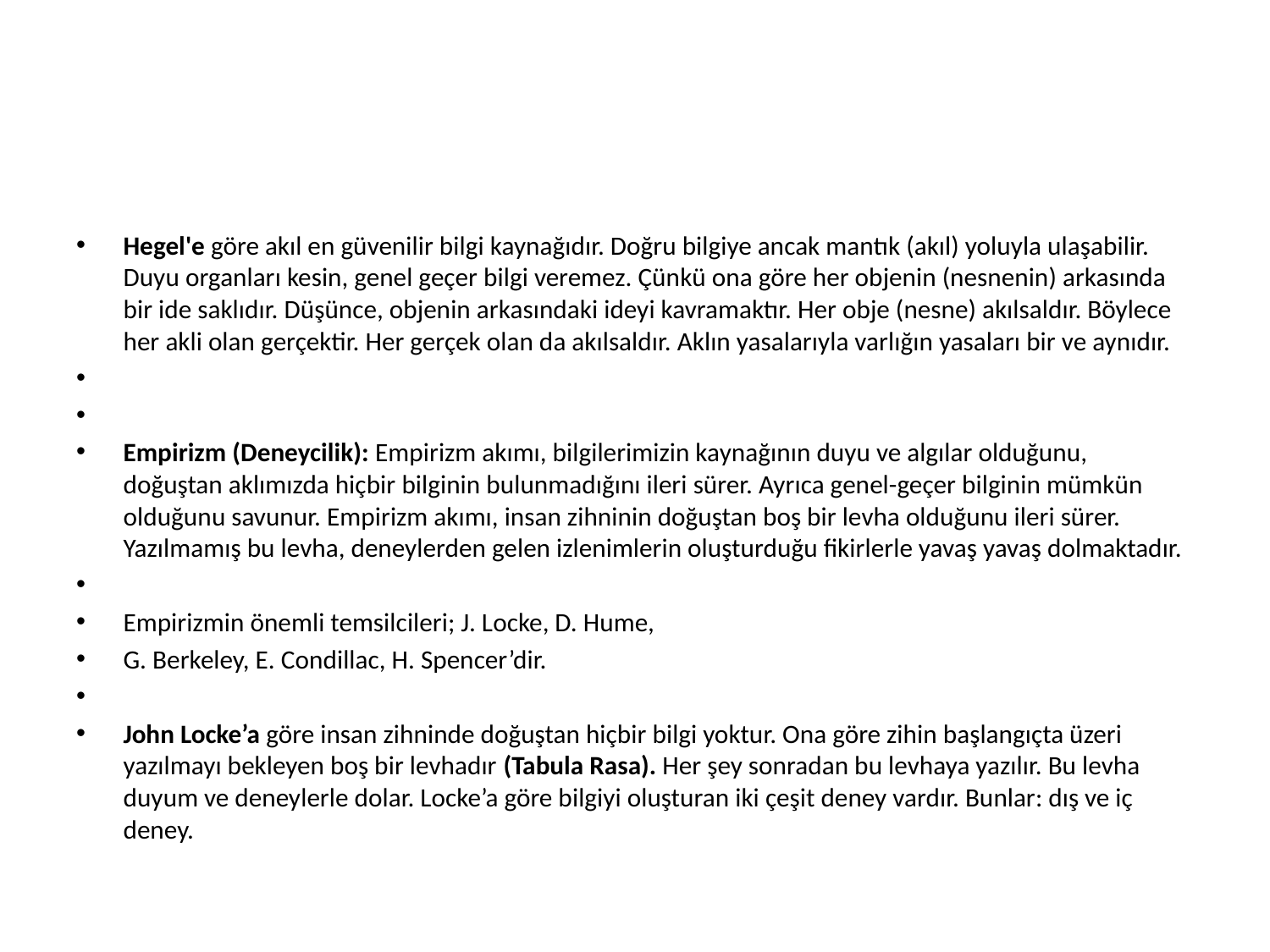

#
Hegel'e göre akıl en güvenilir bilgi kaynağıdır. Doğru bilgiye ancak mantık (akıl) yoluyla ulaşabilir. Duyu organları kesin, genel geçer bilgi veremez. Çünkü ona göre her objenin (nesnenin) arkasında bir ide saklıdır. Düşünce, objenin arkasındaki ideyi kavramaktır. Her obje (nesne) akılsaldır. Böylece her akli olan gerçektir. Her gerçek olan da akılsaldır. Aklın yasalarıyla varlığın yasaları bir ve aynıdır.

Empirizm (Deneycilik): Empirizm akımı, bilgilerimizin kaynağının duyu ve algılar olduğunu, doğuştan aklımızda hiçbir bilginin bulunmadığını ileri sürer. Ayrıca genel-geçer bilginin mümkün olduğunu savunur. Empirizm akımı, insan zihninin doğuştan boş bir levha olduğunu ileri sürer. Yazılmamış bu levha, deneylerden gelen izlenimlerin oluşturduğu fikirlerle yavaş yavaş dolmaktadır.

Empirizmin önemli temsilcileri; J. Locke, D. Hume,
G. Berkeley, E. Condillac, H. Spencer’dir.

John Locke’a göre insan zihninde doğuştan hiçbir bilgi yoktur. Ona göre zihin başlangıçta üzeri yazılmayı bekleyen boş bir levhadır (Tabula Rasa). Her şey sonradan bu levhaya yazılır. Bu levha duyum ve deneylerle dolar. Locke’a göre bilgiyi oluşturan iki çeşit deney vardır. Bunlar: dış ve iç deney.